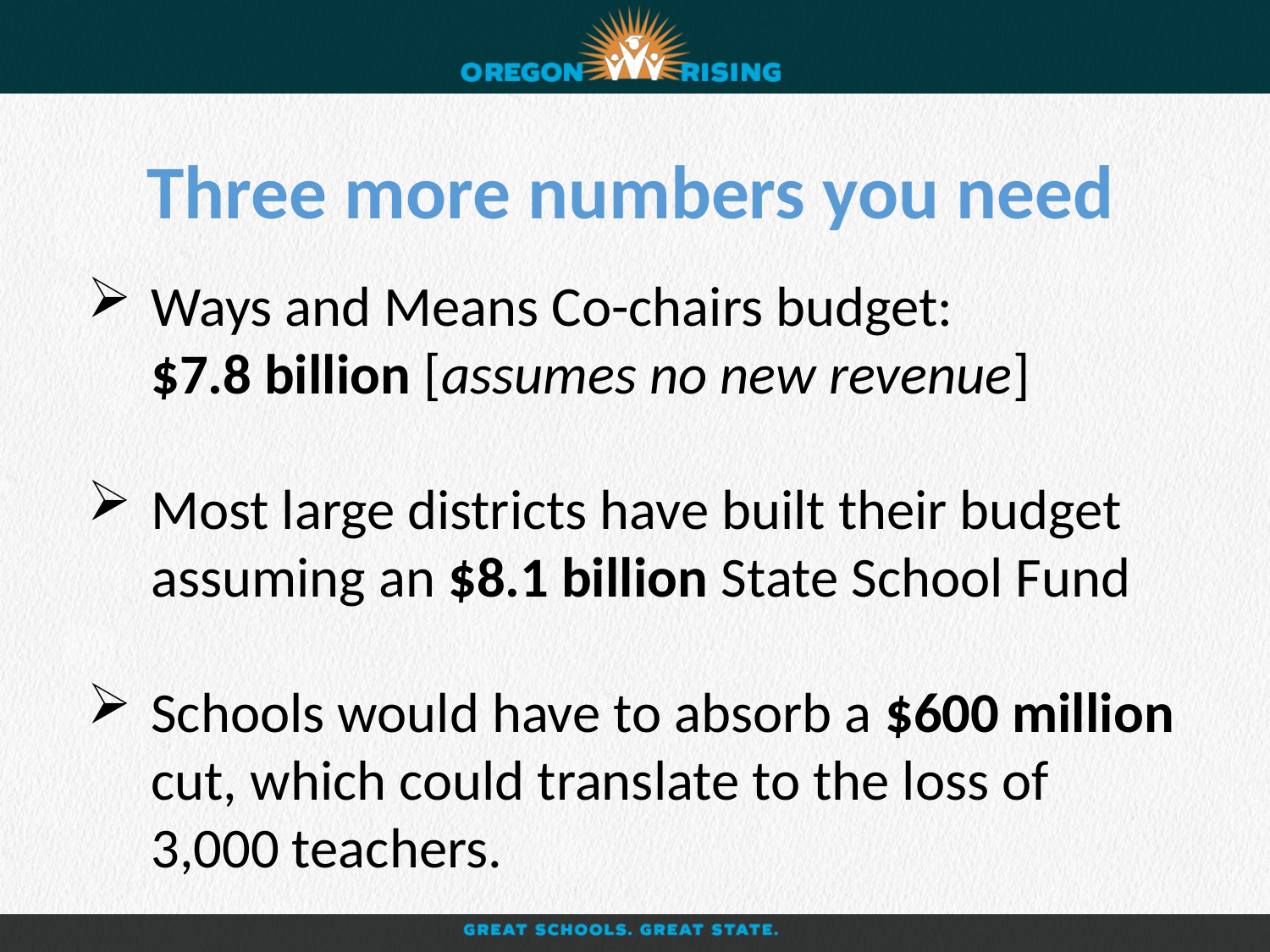

Three more numbers you need
Ways and Means Co-chairs budget:
     $7.8 billion [assumes no new revenue]

Most large districts have built their budget assuming an $8.1 billion State School Fund

Schools would have to absorb a $600 million cut, which could translate to the loss of 3,000 teachers.